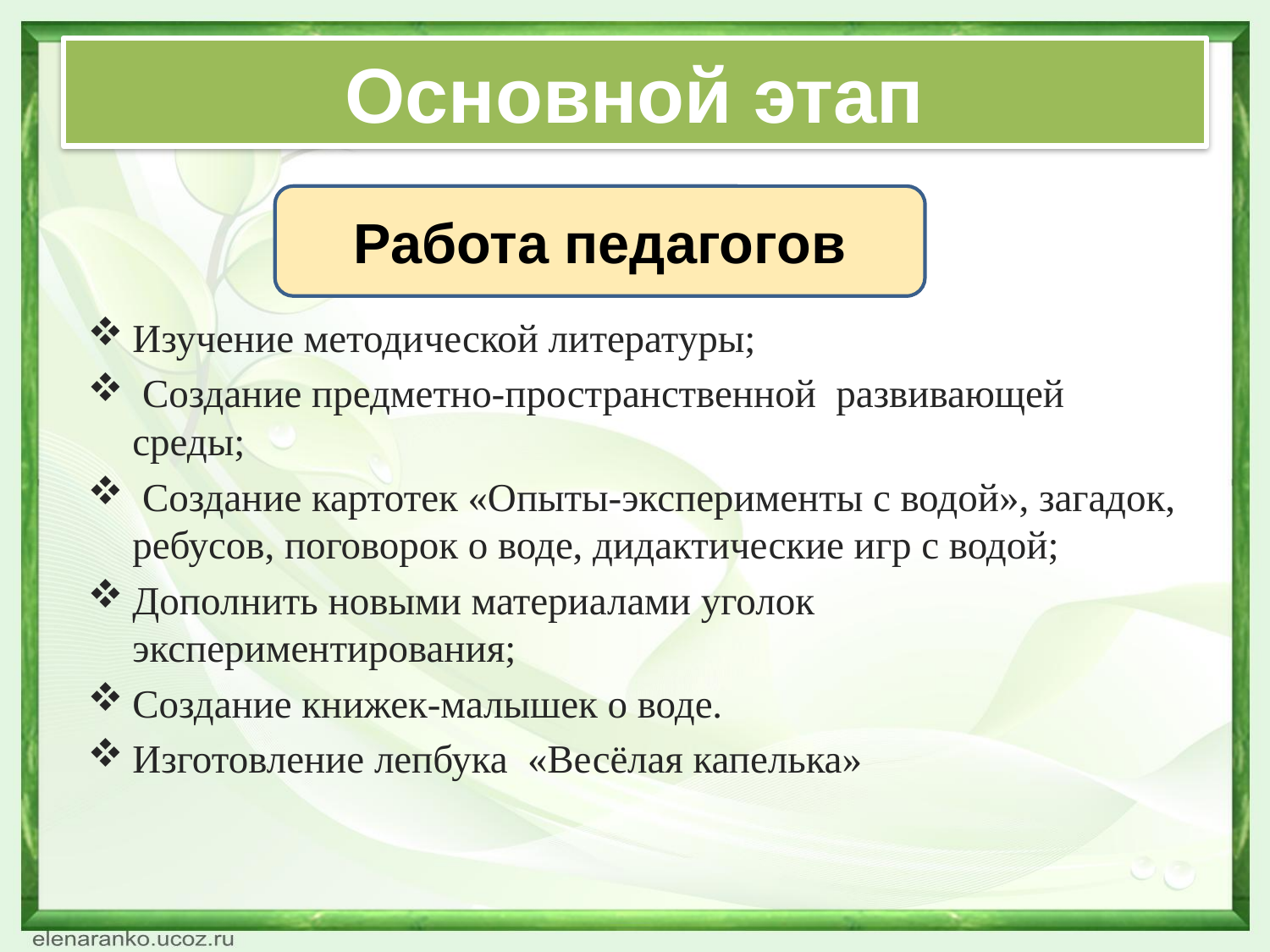

# Основной этап
Работа педагогов
Изучение методической литературы;
 Создание предметно-пространственной  развивающей среды;
 Создание картотек «Опыты-эксперименты с водой», загадок, ребусов, поговорок о воде, дидактические игр с водой;
Дополнить новыми материалами уголок экспериментирования;
Создание книжек-малышек о воде.
Изготовление лепбука  «Весёлая капелька»